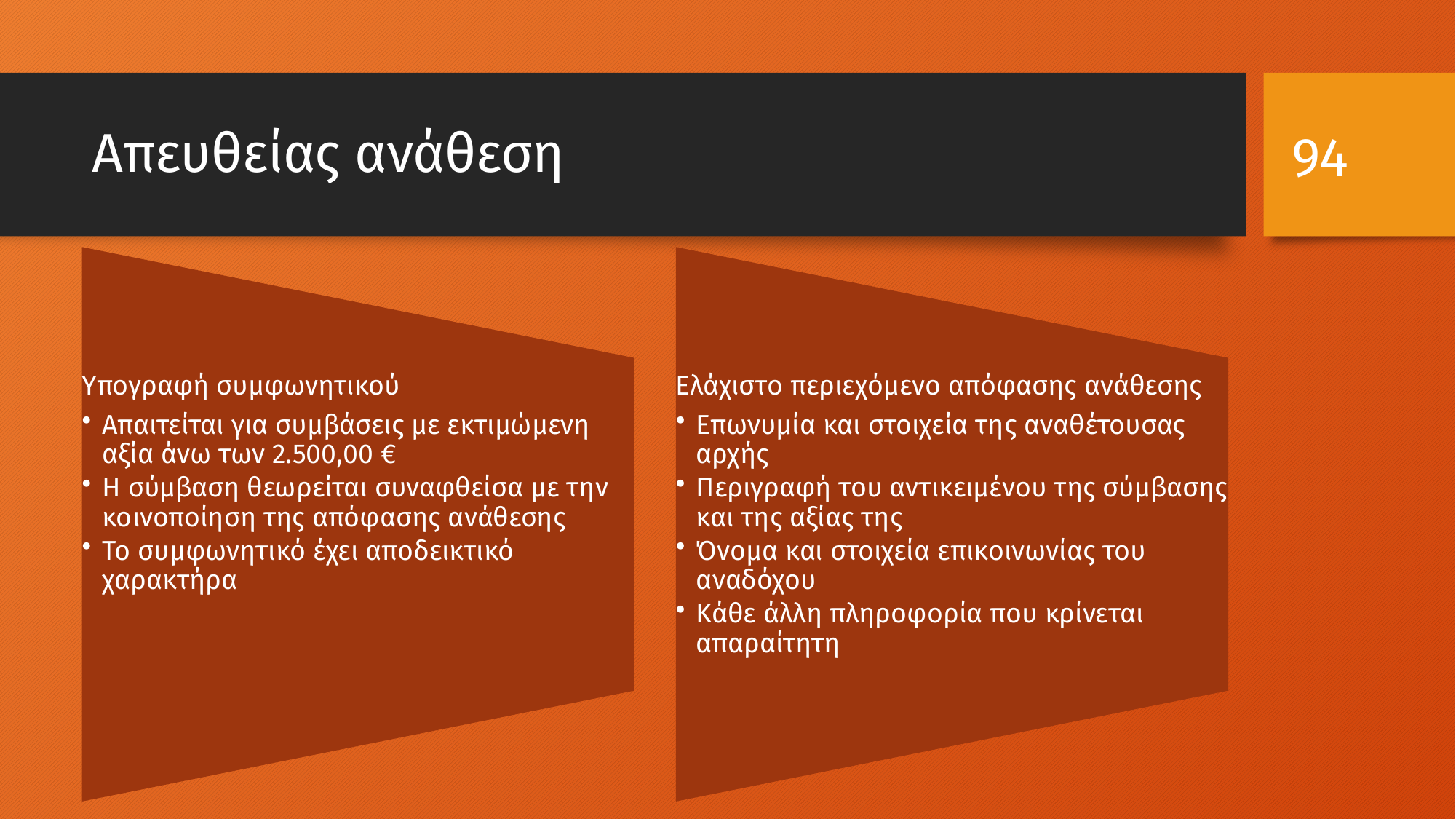

94
# Απευθείας ανάθεση
Υπογραφή συμφωνητικού
Απαιτείται για συμβάσεις με εκτιμώμενη αξία άνω των 2.500,00 €
Η σύμβαση θεωρείται συναφθείσα με την κοινοποίηση της απόφασης ανάθεσης
Το συμφωνητικό έχει αποδεικτικό χαρακτήρα
Ελάχιστο περιεχόμενο απόφασης ανάθεσης
Επωνυμία και στοιχεία της αναθέτουσας αρχής
Περιγραφή του αντικειμένου της σύμβασης και της αξίας της
Όνομα και στοιχεία επικοινωνίας του αναδόχου
Κάθε άλλη πληροφορία που κρίνεται απαραίτητη